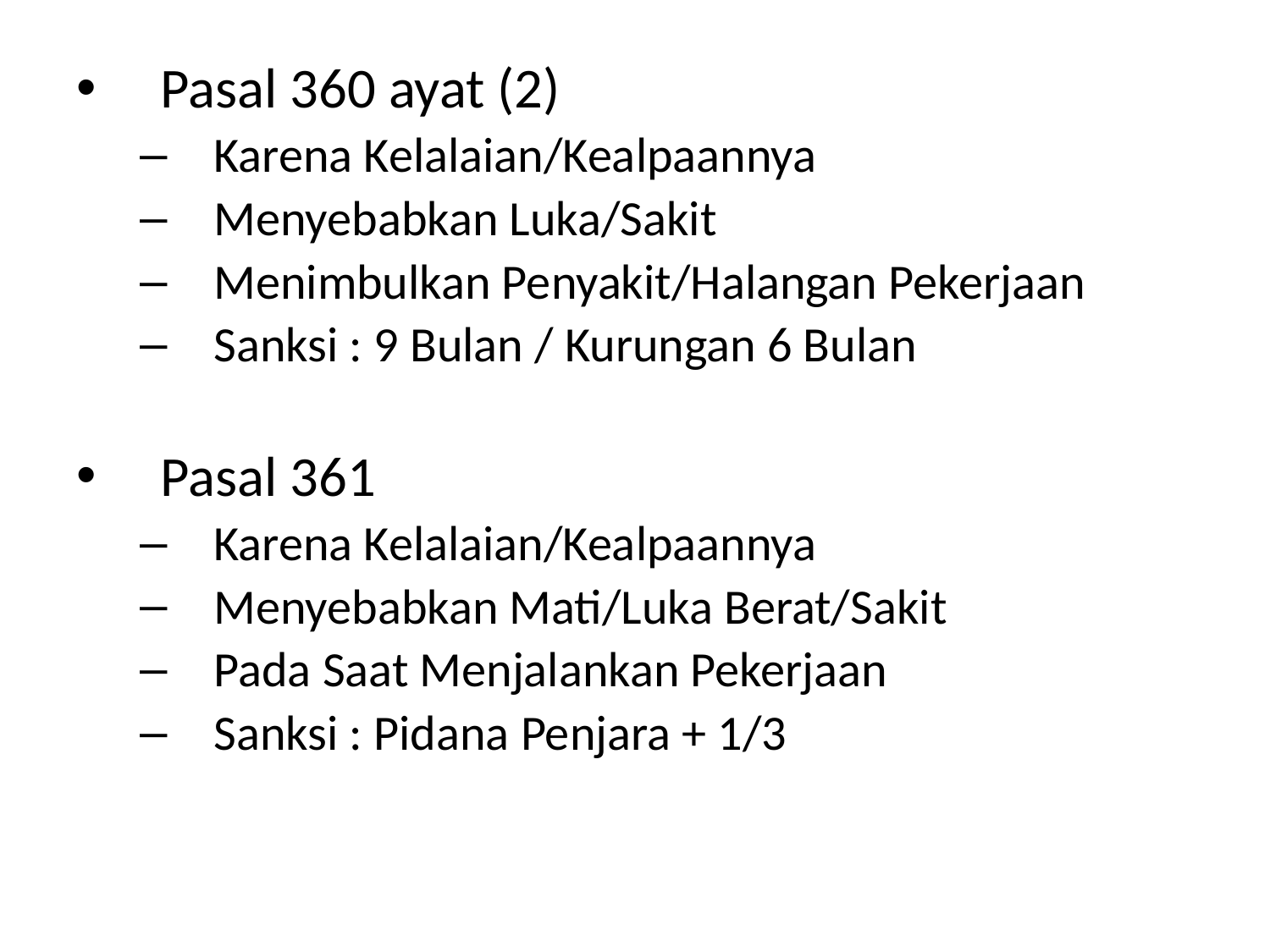

Pasal 360 ayat (2)
Karena Kelalaian/Kealpaannya
Menyebabkan Luka/Sakit
Menimbulkan Penyakit/Halangan Pekerjaan
Sanksi : 9 Bulan / Kurungan 6 Bulan

Pasal 361
Karena Kelalaian/Kealpaannya
Menyebabkan Mati/Luka Berat/Sakit
Pada Saat Menjalankan Pekerjaan
Sanksi : Pidana Penjara + 1/3